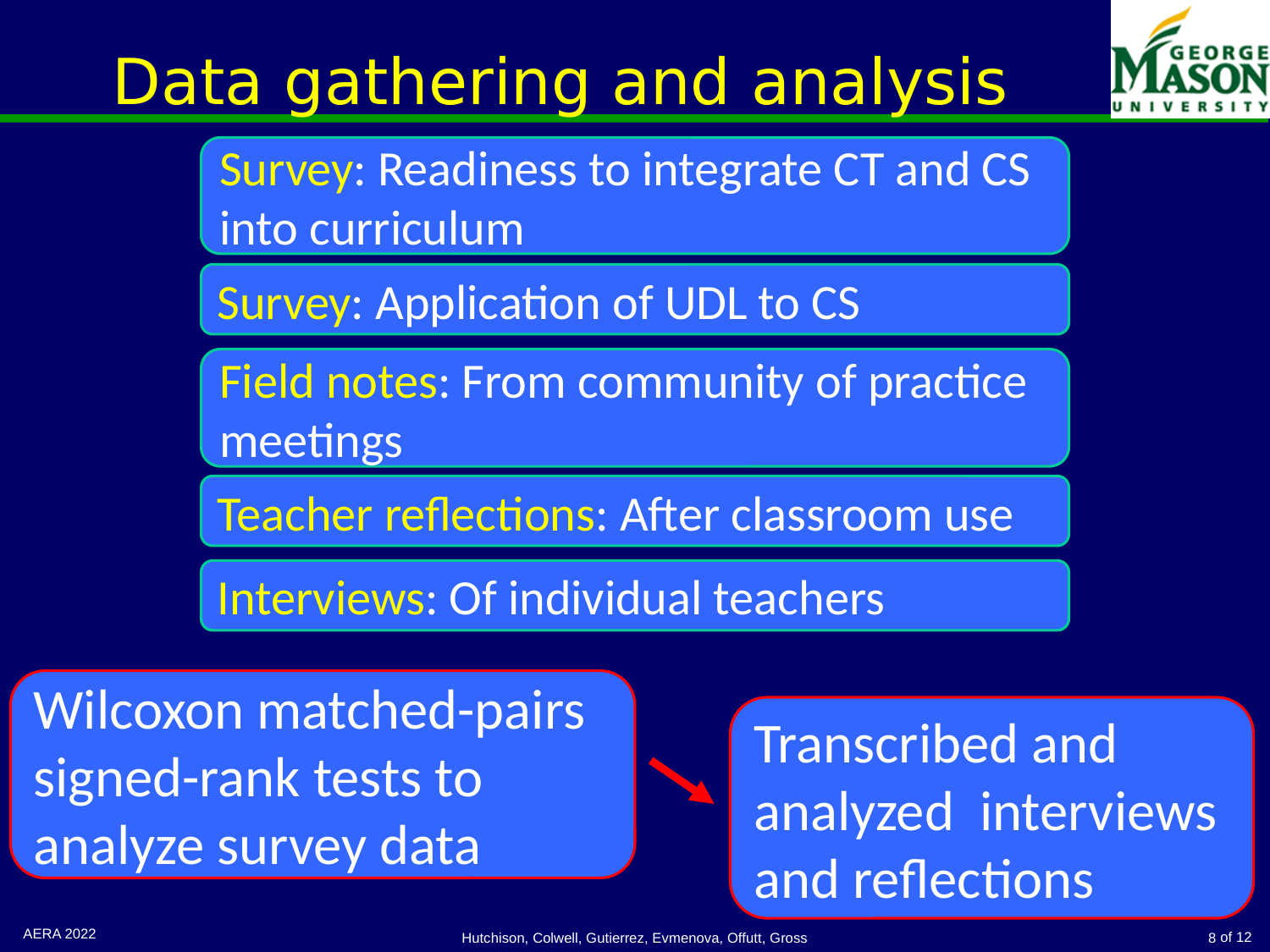

# Data gathering and analysis
Survey: Readiness to integrate CT and CS into curriculum
Survey: Application of UDL to CS
Field notes: From community of practice meetings
Teacher reflections: After classroom use
Interviews: Of individual teachers
Wilcoxon matched-pairs signed-rank tests to analyze survey data
Transcribed and analyzed  interviews and reflections
AERA 2022
Hutchison, Colwell, Gutierrez, Evmenova, Offutt, Gross
8